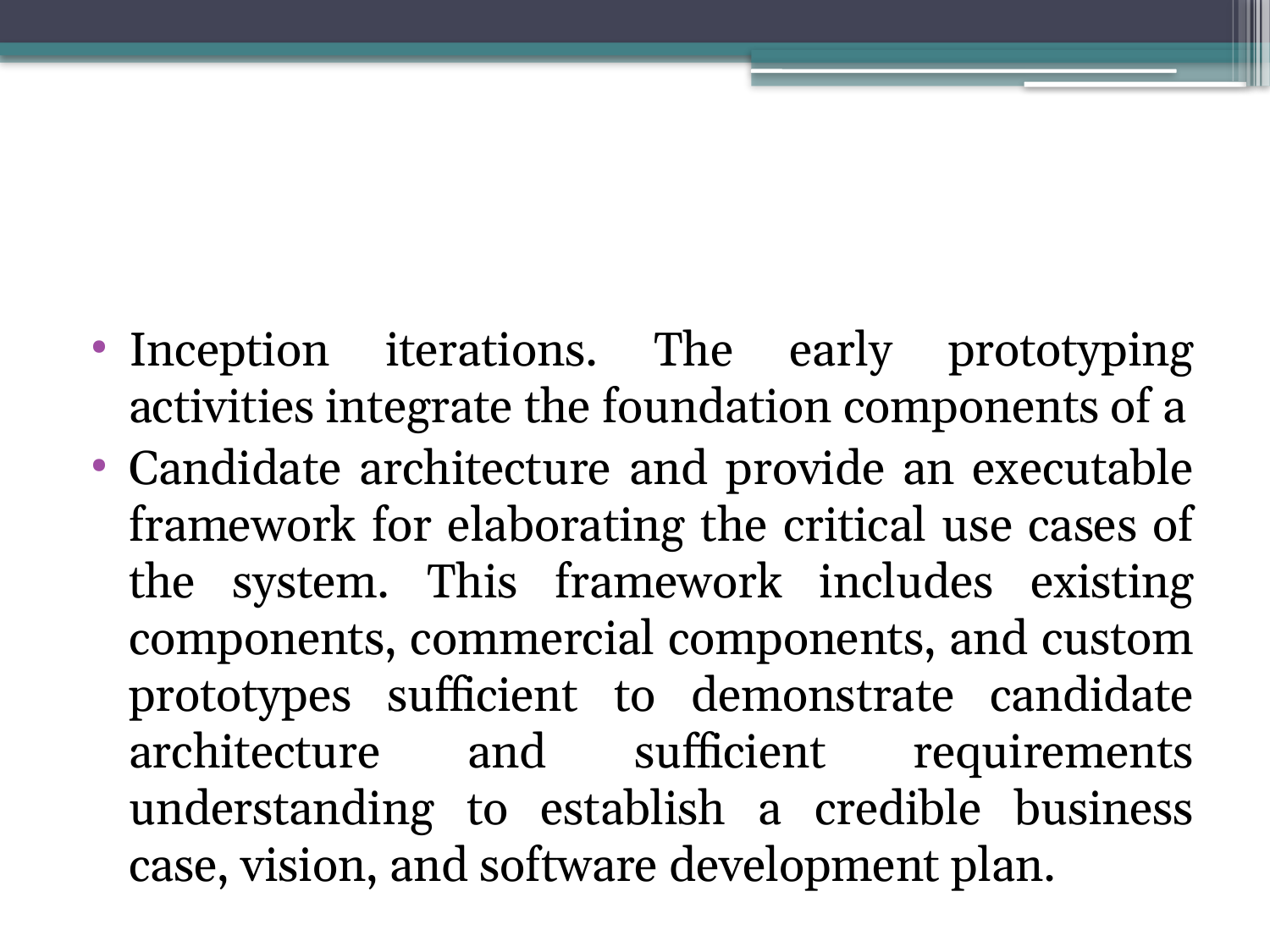

#
Inception iterations. The early prototyping activities integrate the foundation components of a
Candidate architecture and provide an executable framework for elaborating the critical use cases of the system. This framework includes existing components, commercial components, and custom prototypes sufficient to demonstrate candidate architecture and sufficient requirements understanding to establish a credible business case, vision, and software development plan.